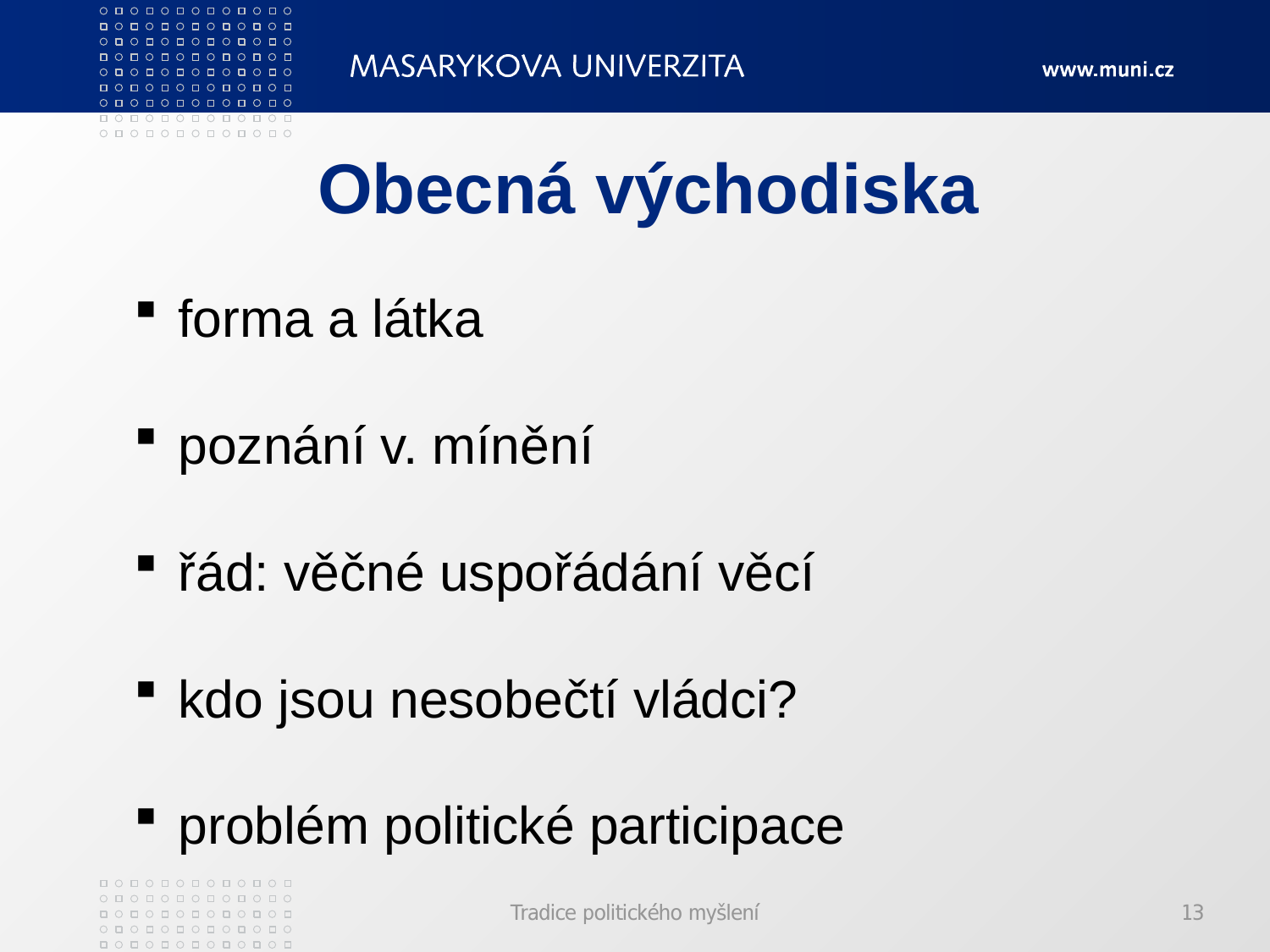

# Obecná východiska
 forma a látka

 poznání v. mínění

 řád: věčné uspořádání věcí

 kdo jsou nesobečtí vládci?

 problém politické participace
Tradice politického myšlení
13